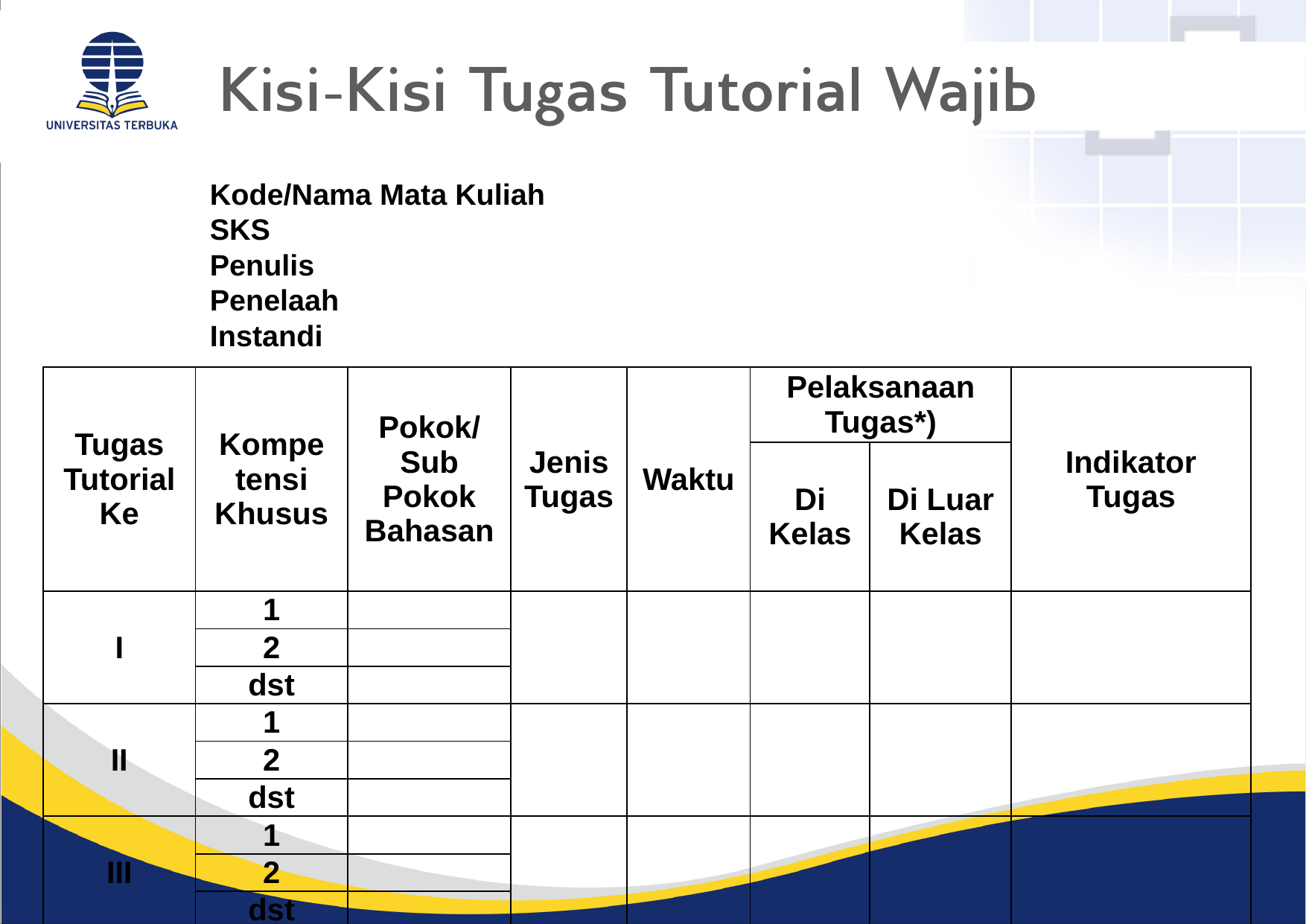

Kisi-Kisi Tugas Tutorial Wajib
Kode/Nama Mata Kuliah
SKS
Penulis
Penelaah
Instandi
| Tugas Tutorial Ke | Kompe tensi Khusus | Pokok/ Sub Pokok Bahasan | Jenis Tugas | Waktu | Pelaksanaan Tugas\*) |  | Indikator Tugas |
| --- | --- | --- | --- | --- | --- | --- | --- |
|  |  |  |  |  | Di Kelas | Di Luar Kelas |  |
| I | 1 |  |  |  |  |  |  |
|  | 2 |  |  |  |  |  |  |
|  | dst |  |  |  |  |  |  |
| II | 1 |  |  |  |  |  |  |
|  | 2 |  |  |  |  |  |  |
|  | dst |  |  |  |  |  |  |
| III | 1 |  |  |  |  |  |  |
|  | 2 |  |  |  |  |  |  |
|  | dst |  |  |  |  |  |  |